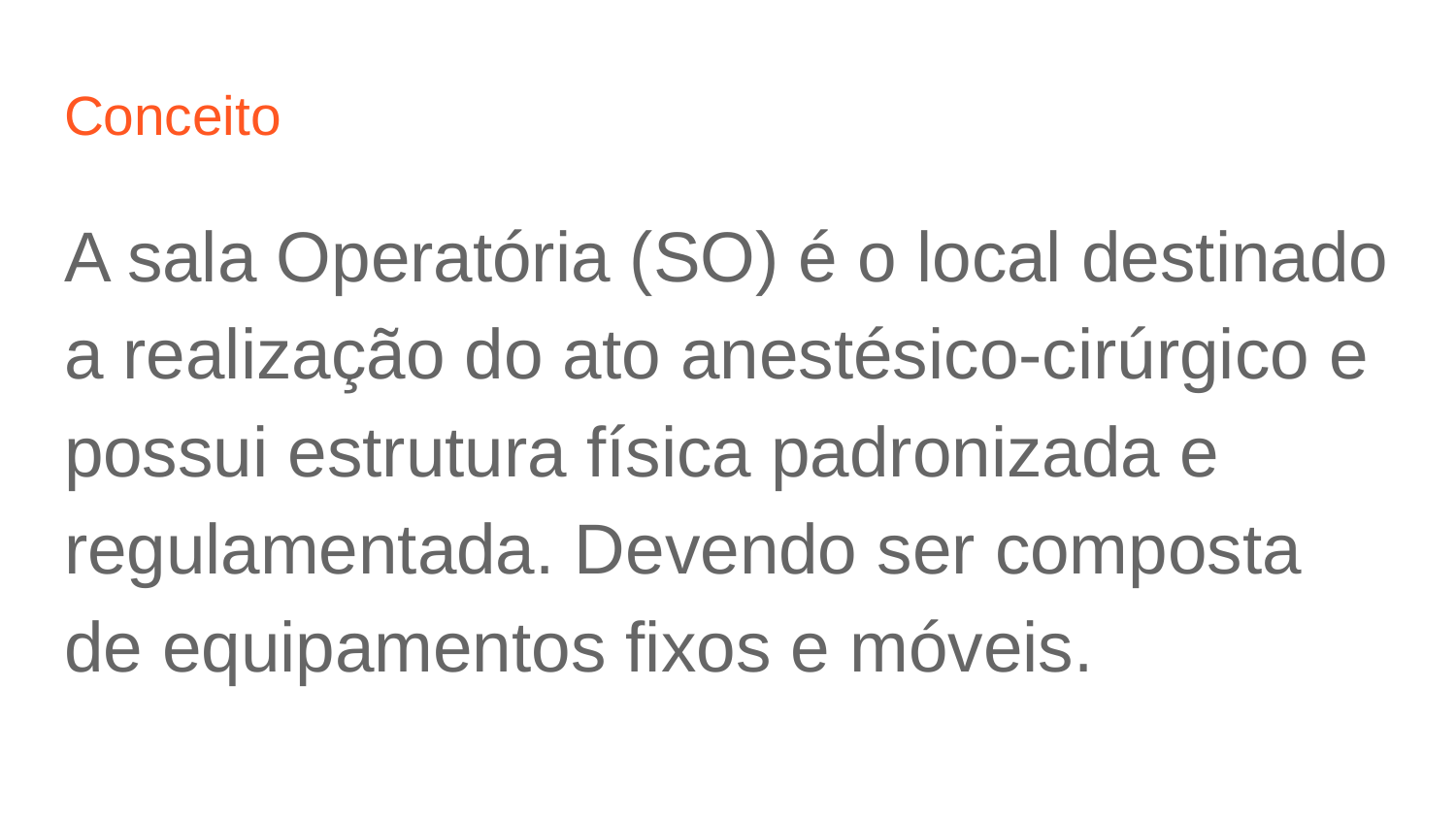

# Conceito
A sala Operatória (SO) é o local destinado a realização do ato anestésico-cirúrgico e possui estrutura física padronizada e regulamentada. Devendo ser composta de equipamentos fixos e móveis.